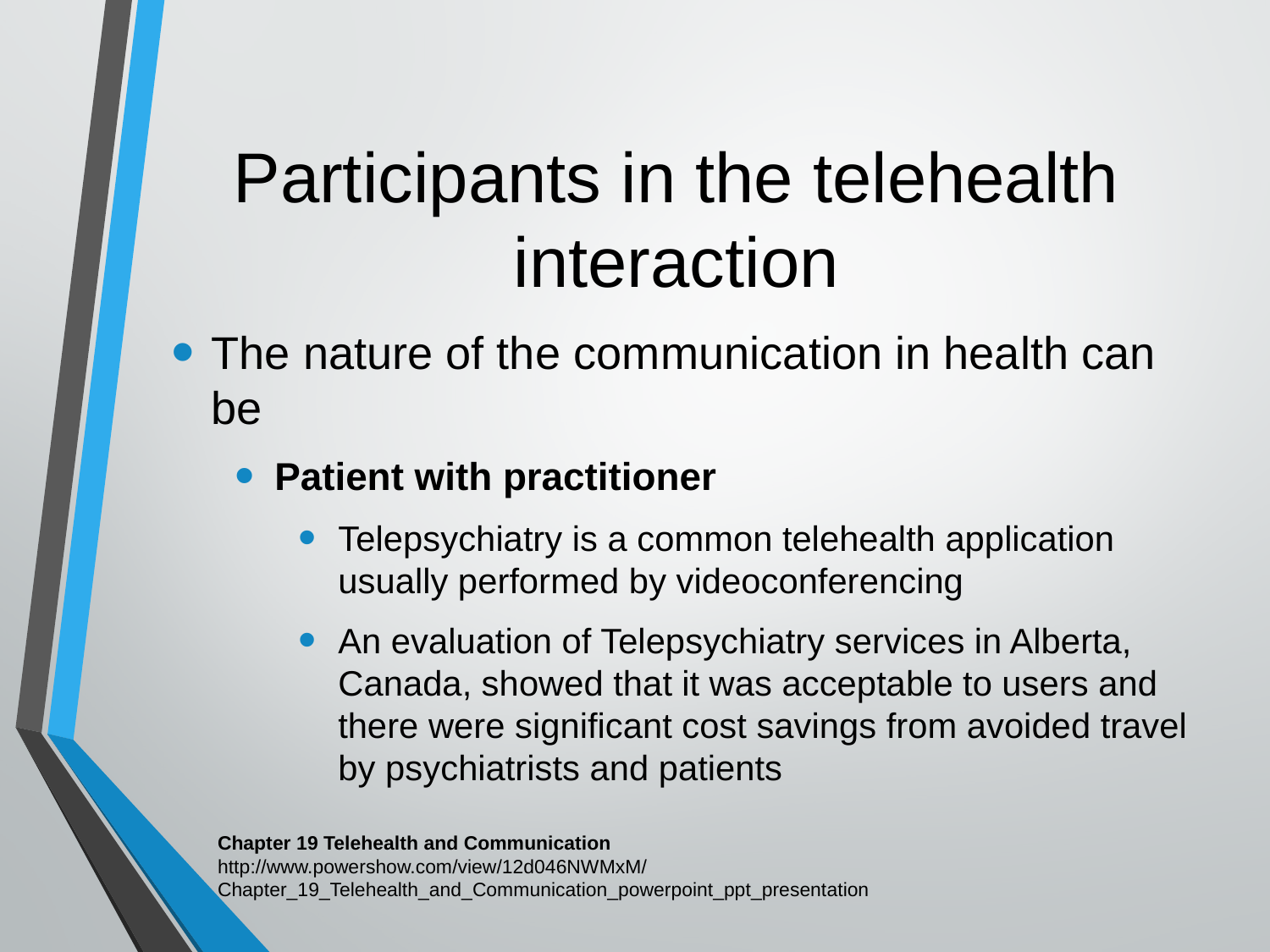

# Participants in the telehealth interaction
The nature of the communication in health can be
Patient with practitioner
Telepsychiatry is a common telehealth application usually performed by videoconferencing
An evaluation of Telepsychiatry services in Alberta, Canada, showed that it was acceptable to users and there were significant cost savings from avoided travel by psychiatrists and patients

Chapter 19 Telehealth and Communication
http://www.powershow.com/view/12d046NWMxM/Chapter_19_Telehealth_and_Communication_powerpoint_ppt_presentation